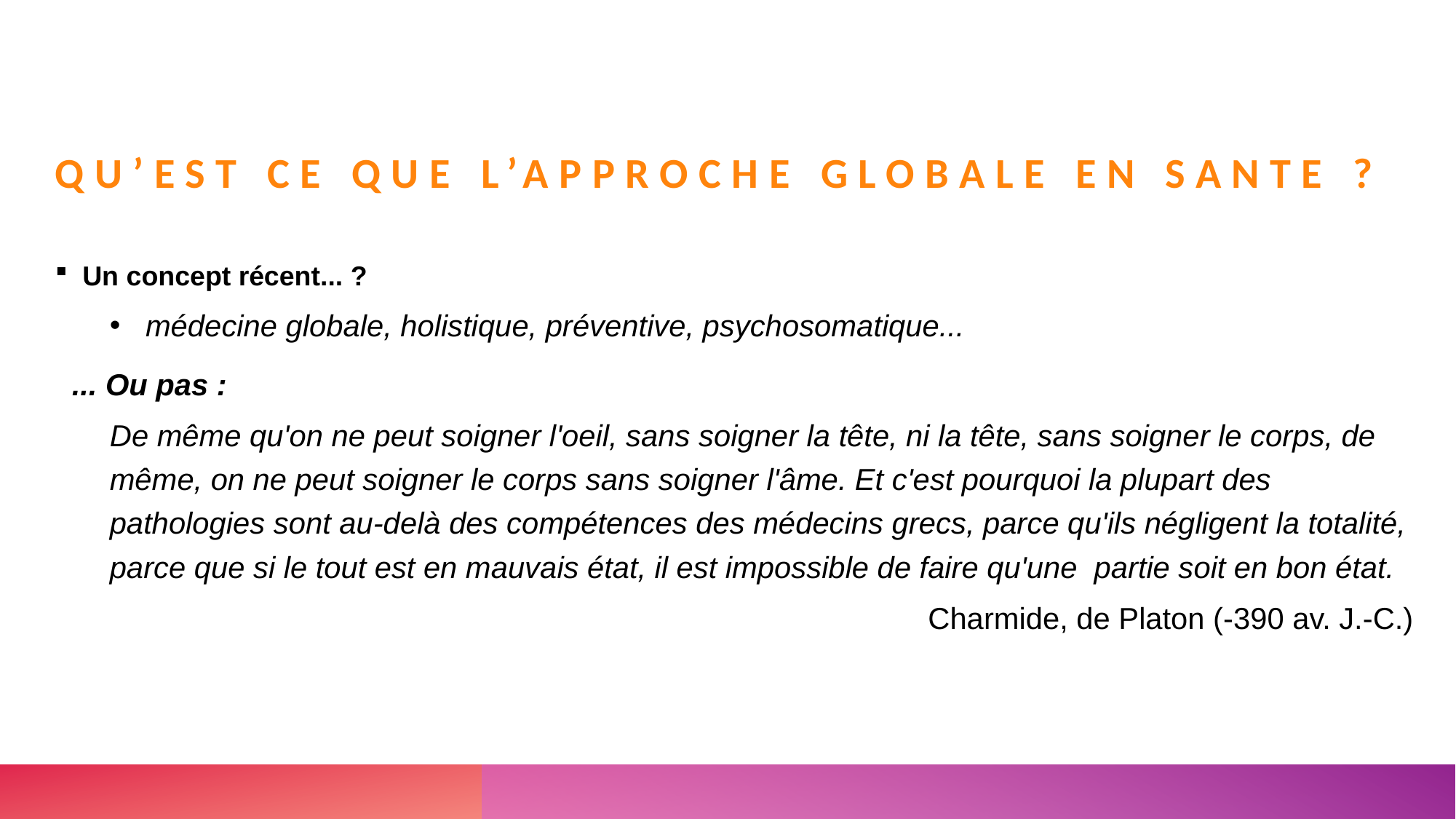

# Qu’est ce que l’Approche globale en sante ?
Un concept récent... ?
 médecine globale, holistique, préventive, psychosomatique...
  ... Ou pas :
De même qu'on ne peut soigner l'oeil, sans soigner la tête, ni la tête, sans soigner le corps, de même, on ne peut soigner le corps sans soigner l'âme. Et c'est pourquoi la plupart des pathologies sont au-delà des compétences des médecins grecs, parce qu'ils négligent la totalité, parce que si le tout est en mauvais état, il est impossible de faire qu'une  partie soit en bon état.
Charmide, de Platon (-390 av. J.-C.)